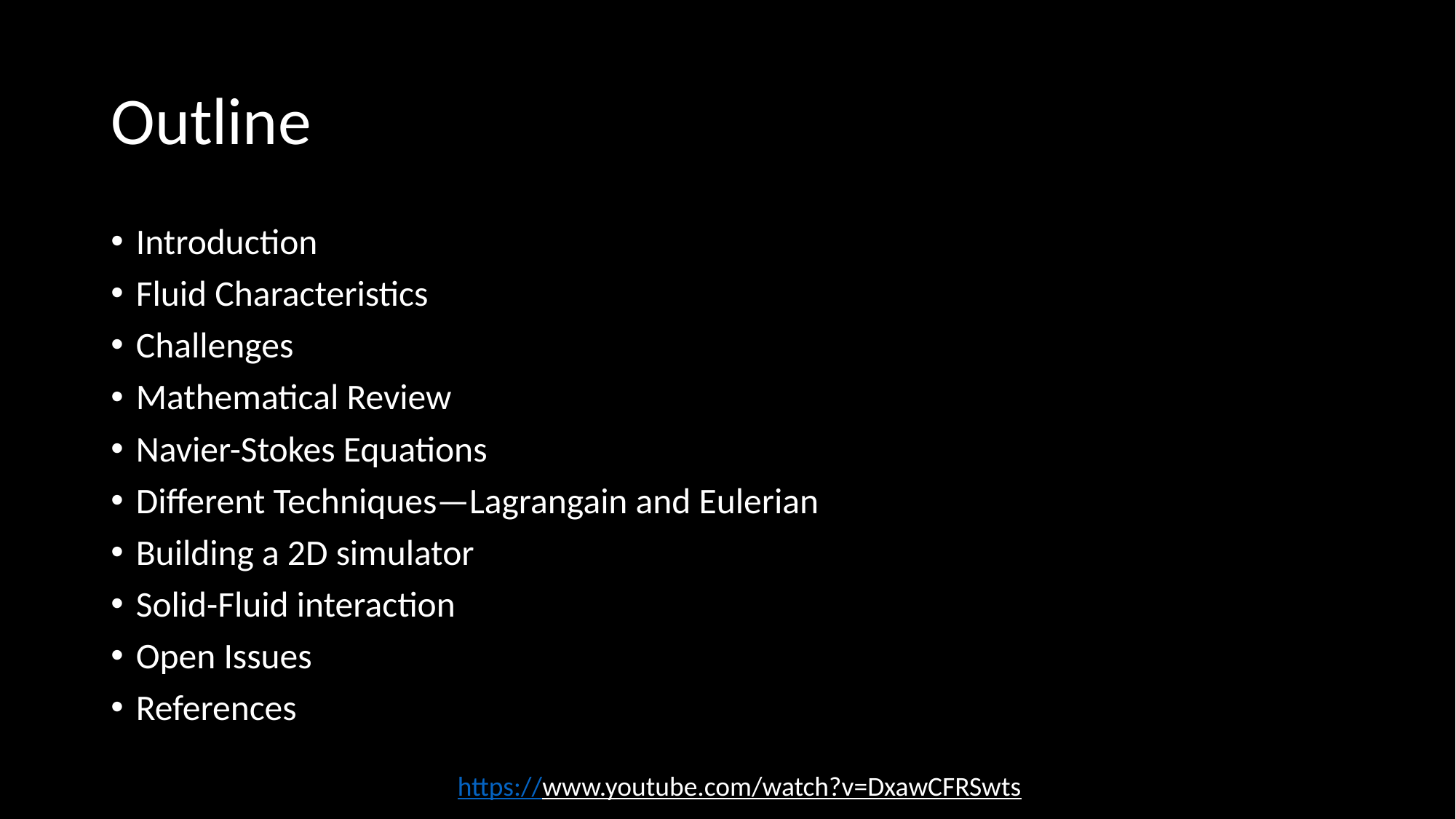

# Outline
Introduction
Fluid Characteristics
Challenges
Mathematical Review
Navier-Stokes Equations
Different Techniques—Lagrangain and Eulerian
Building a 2D simulator
Solid-Fluid interaction
Open Issues
References
https://www.youtube.com/watch?v=DxawCFRSwts